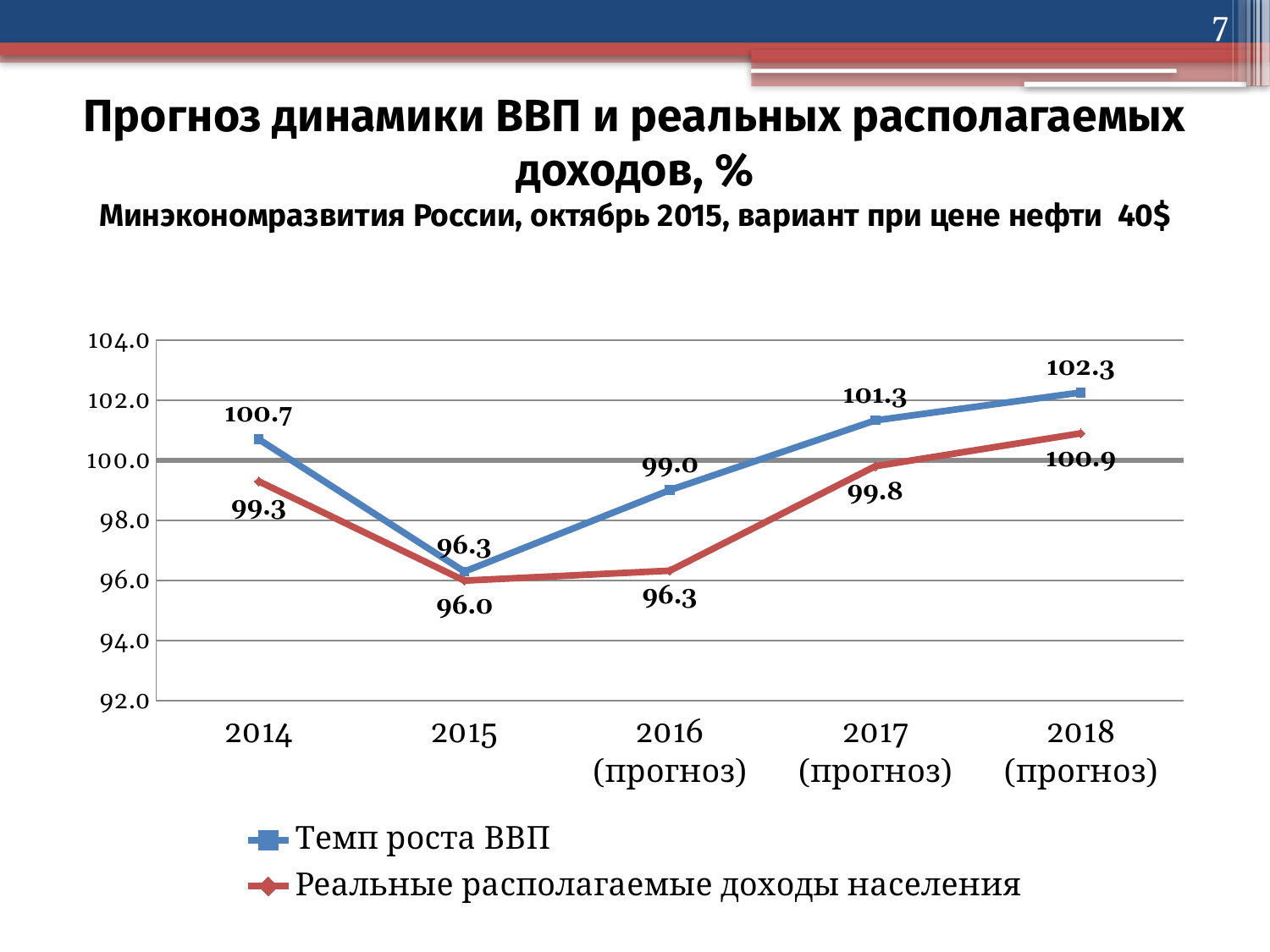

7
# Прогноз динамики ВВП и реальных располагаемых доходов, % Минэкономразвития России, октябрь 2015, вариант при цене нефти  40$

### Chart

| Category | Темп роста ВВП | Реальные располагаемые доходы населения |
|---|---|---|
| 2014 | 100.7 | 99.3 |
| 2015 | 96.3 | 96.0 |
| 2016 (прогноз) | 99.01164138510863 | 96.33054032622147 |
| 2017 (прогноз) | 101.33005645250921 | 99.80563038008651 |
| 2018 (прогноз) | 102.2570964164351 | 100.89896058245822 |